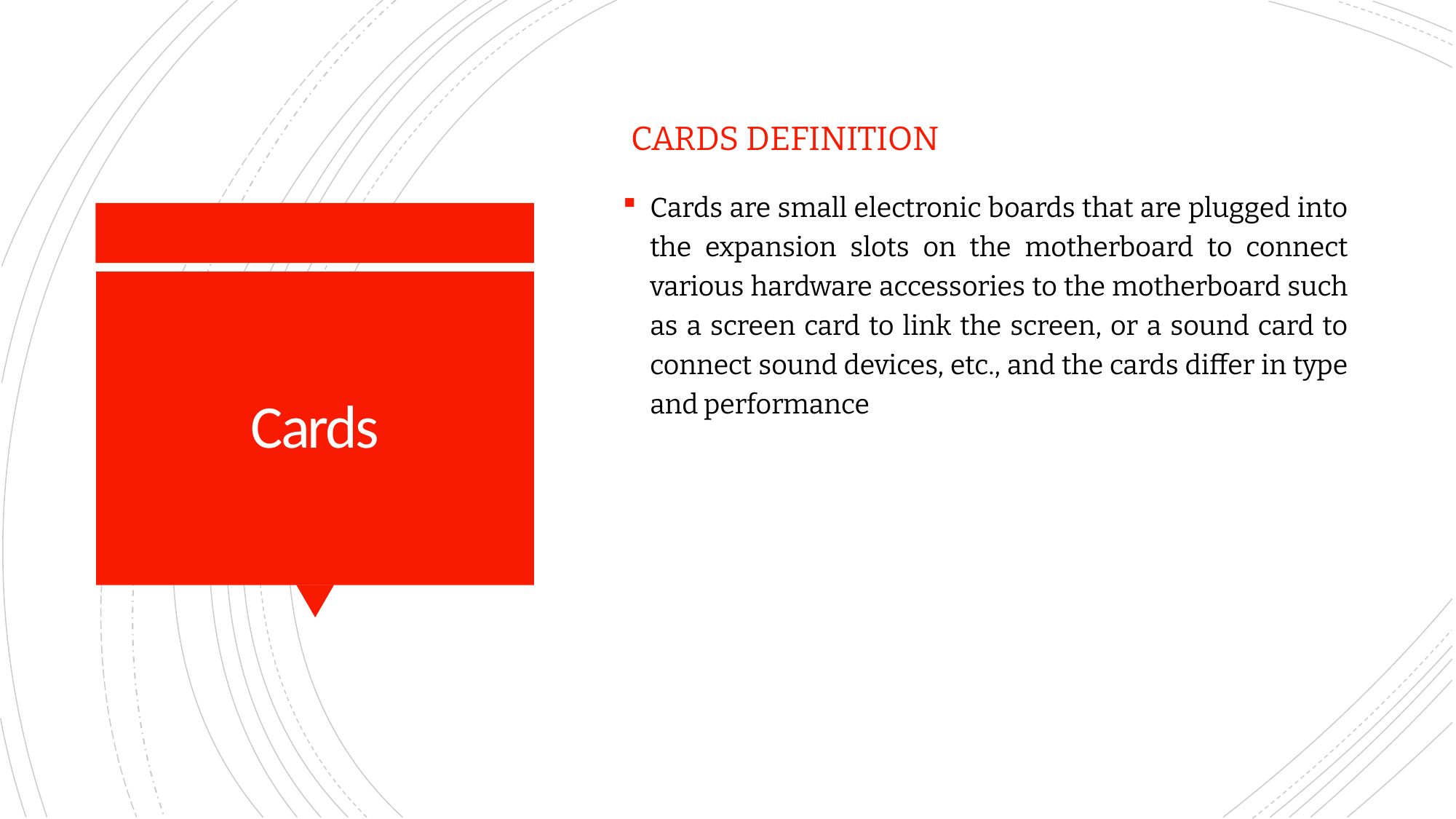

CARDS DEFINITION
Cards are small electronic boards that are plugged into the expansion slots on the motherboard to connect various hardware accessories to the motherboard such as a screen card to link the screen, or a sound card to connect sound devices, etc., and the cards differ in type and performance
# Cards